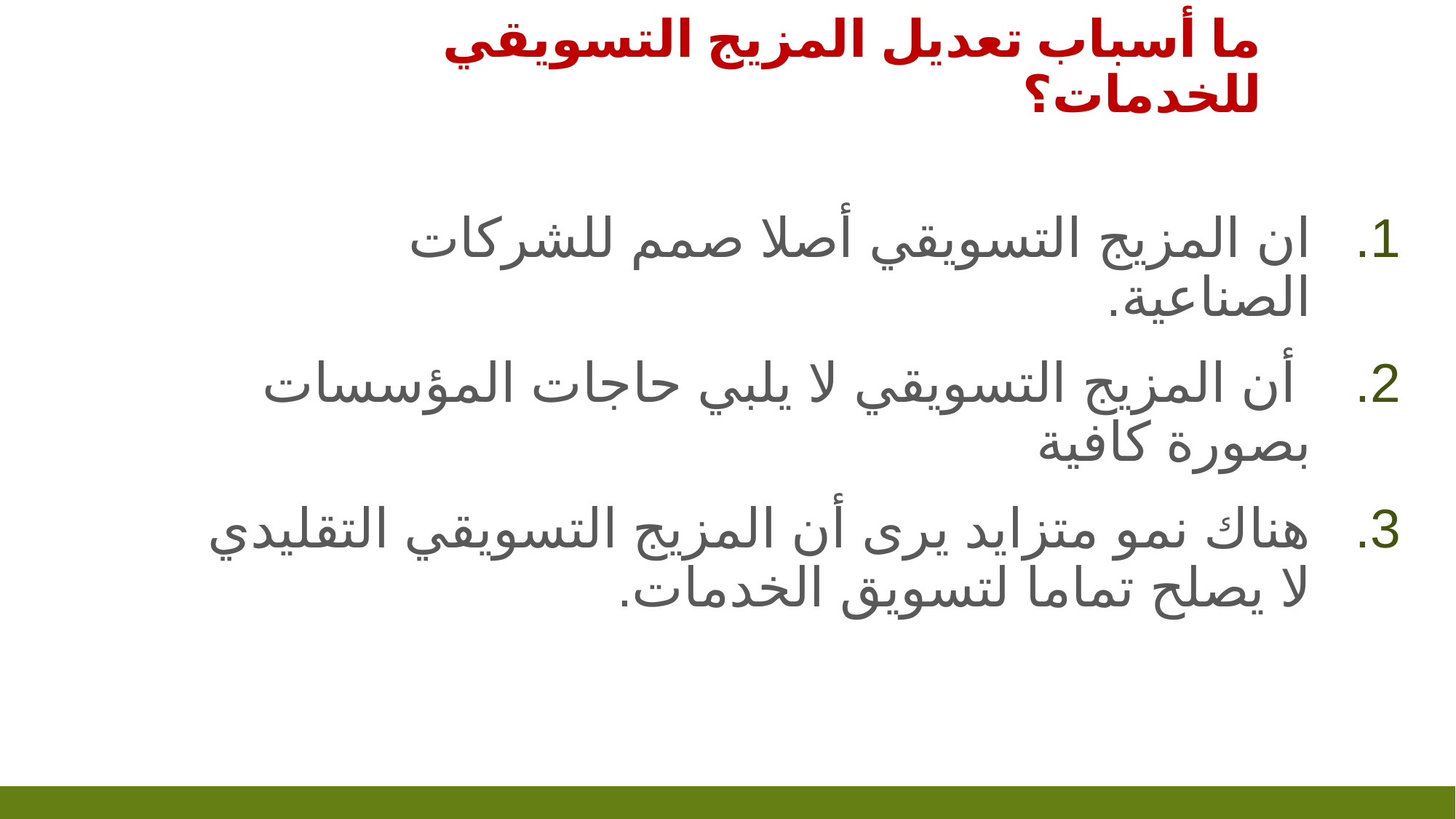

# ما أسباب تعديل المزيج التسويقي للخدمات؟
ان المزيج التسويقي أصلا صمم للشركات الصناعية.
 أن المزيج التسويقي لا يلبي حاجات المؤسسات بصورة كافية
هناك نمو متزايد يرى أن المزيج التسويقي التقليدي لا يصلح تماما لتسويق الخدمات.